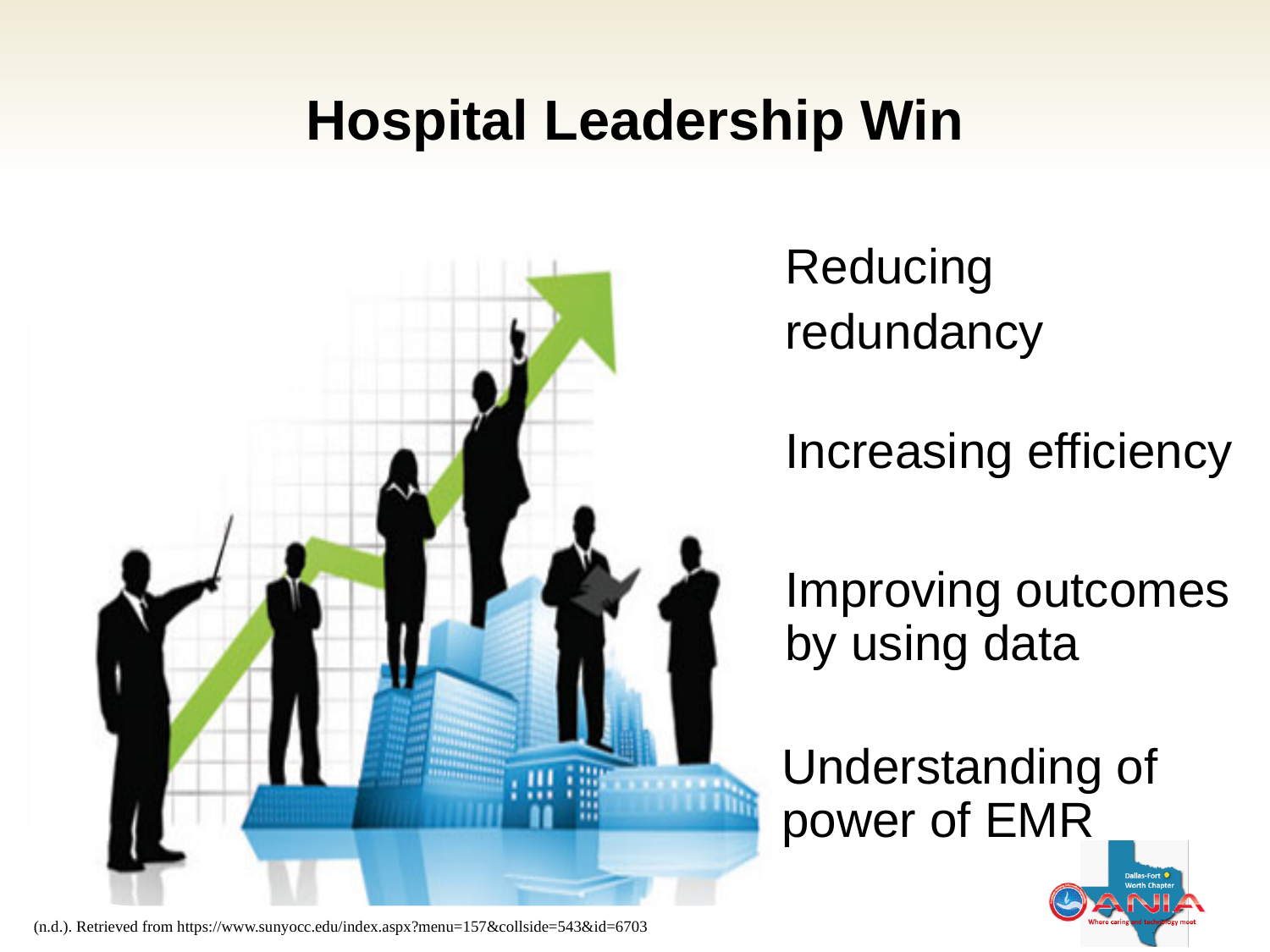

# Hospital Leadership Win
Reducing redundancy

Increasing efficiency
Improving outcomes by using data
Understanding of power of EMR
(n.d.). Retrieved from https://www.sunyocc.edu/index.aspx?menu=157&collside=543&id=6703